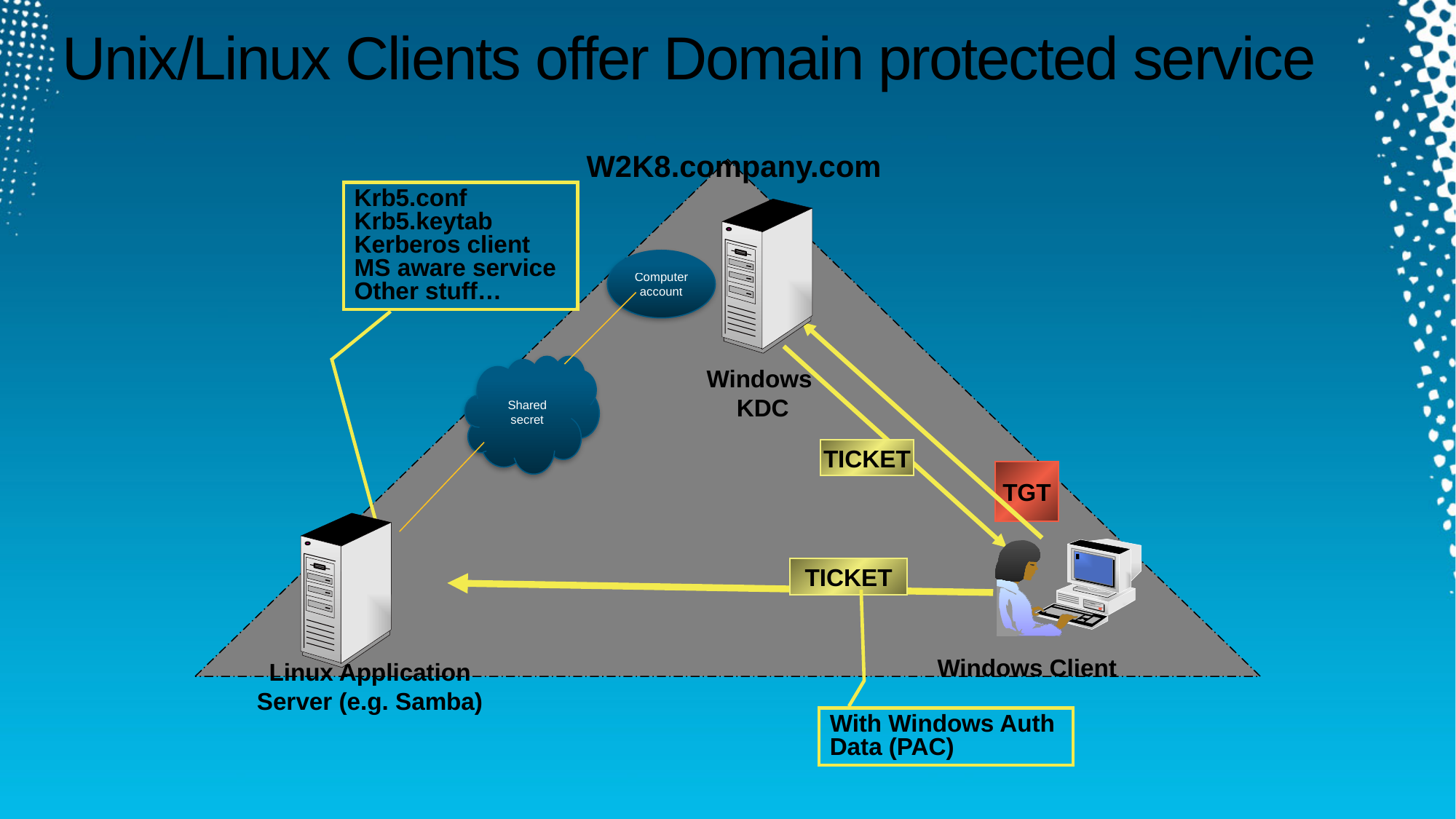

# Unix/Linux Clients offer Domain protected service
W2K8.company.com

Krb5.conf
Krb5.keytab
Kerberos client
MS aware service
Other stuff…

Computer
account
Shared secret

TGT

TICKET
Windows
KDC

TICKET

Windows Client
Linux Application Server (e.g. Samba)
With Windows Auth Data (PAC)